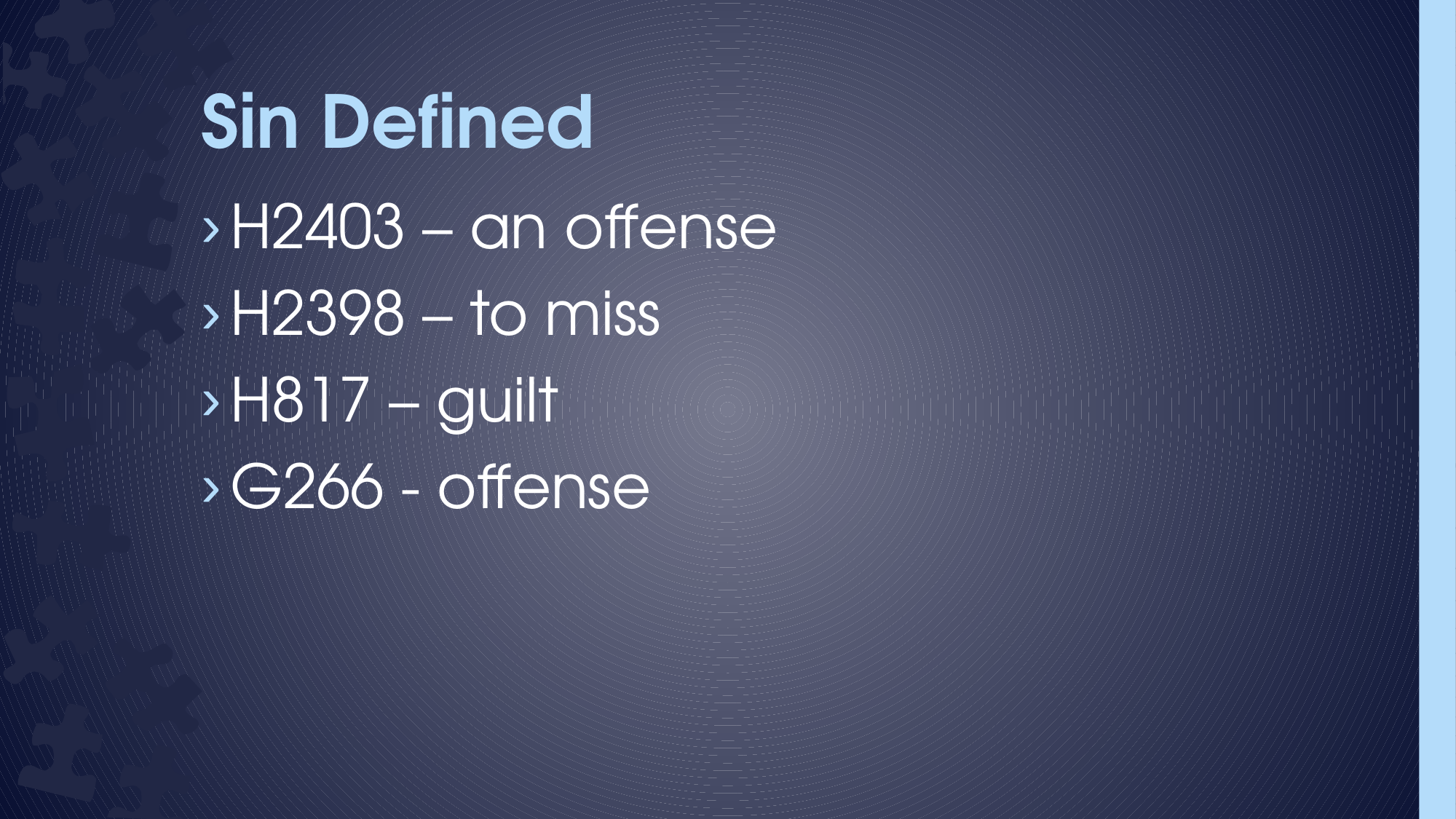

# Sin Defined
H2403 – an offense
H2398 – to miss
H817 – guilt
G266 - offense